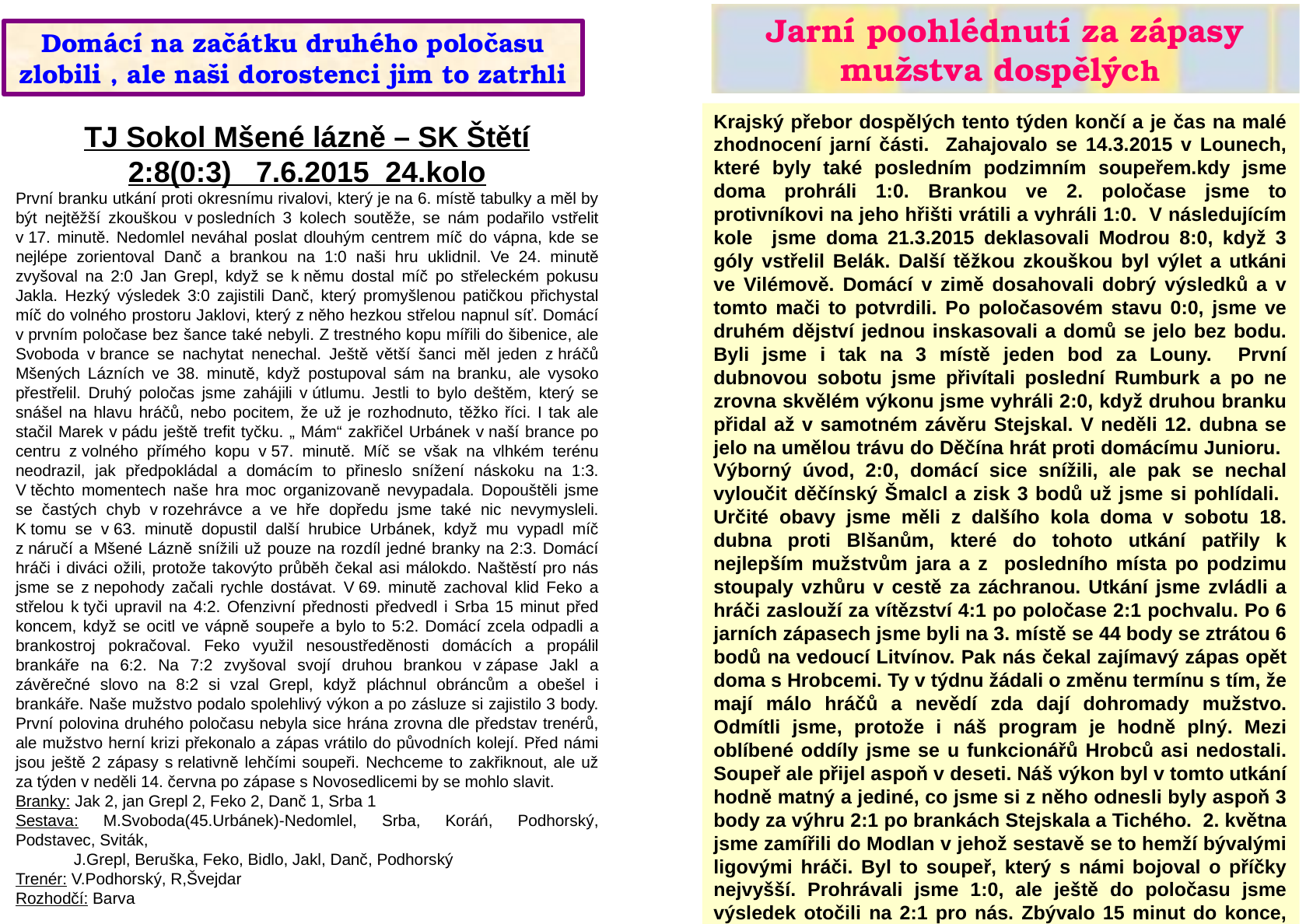

Jarní poohlédnutí za zápasy mužstva dospělých
Domácí na začátku druhého poločasu zlobili , ale naši dorostenci jim to zatrhli
Krajský přebor dospělých tento týden končí a je čas na malé zhodnocení jarní části.  Zahajovalo se 14.3.2015 v Lounech, které byly také posledním podzimním soupeřem.kdy jsme doma prohráli 1:0. Brankou ve 2. poločase jsme to protivníkovi na jeho hřišti vrátili a vyhráli 1:0.  V následujícím kole  jsme doma 21.3.2015 deklasovali Modrou 8:0, když 3 góly vstřelil Belák. Další těžkou zkouškou byl výlet a utkáni ve Vilémově. Domácí v zimě dosahovali dobrý výsledků a v tomto mači to potvrdili. Po poločasovém stavu 0:0, jsme ve druhém dějství jednou inskasovali a domů se jelo bez bodu. Byli jsme i tak na 3 místě jeden bod za Louny.  První dubnovou sobotu jsme přivítali poslední Rumburk a po ne zrovna skvělém výkonu jsme vyhráli 2:0, když druhou branku přidal až v samotném závěru Stejskal. V neděli 12. dubna se jelo na umělou trávu do Děčína hrát proti domácímu Junioru.  Výborný úvod, 2:0, domácí sice snížili, ale pak se nechal vyloučit děčínský Šmalcl a zisk 3 bodů už jsme si pohlídali.  Určité obavy jsme měli z dalšího kola doma v sobotu 18. dubna proti Blšanům, které do tohoto utkání patřily k nejlepším mužstvům jara a z  posledního místa po podzimu stoupaly vzhůru v cestě za záchranou. Utkání jsme zvládli a hráči zaslouží za vítězství 4:1 po poločase 2:1 pochvalu. Po 6 jarních zápasech jsme byli na 3. místě se 44 body se ztrátou 6 bodů na vedoucí Litvínov. Pak nás čekal zajímavý zápas opět doma s Hrobcemi. Ty v týdnu žádali o změnu termínu s tím, že mají málo hráčů a nevědí zda dají dohromady mužstvo. Odmítli jsme, protože i náš program je hodně plný. Mezi oblíbené oddíly jsme se u funkcionářů Hrobců asi nedostali. Soupeř ale přijel aspoň v deseti. Náš výkon byl v tomto utkání hodně matný a jediné, co jsme si z něho odnesli byly aspoň 3 body za výhru 2:1 po brankách Stejskala a Tichého.  2. května jsme zamířili do Modlan v jehož sestavě se to hemží bývalými ligovými hráči. Byl to soupeř, který s námi bojoval o příčky nejvyšší. Prohrávali jsme 1:0, ale ještě do poločasu jsme výsledek otočili na 2:1 pro nás. Zbývalo 15 minut do konce, když rozhodčí Trégr nařídil proti nám oprávněnou penaltu a domácí srovnali na 2:2.
TJ Sokol Mšené lázně – SK Štětí
2:8(0:3)   7.6.2015  24.kolo
První branku utkání proti okresnímu rivalovi, který je na 6. místě tabulky a měl by být nejtěžší zkouškou v posledních 3 kolech soutěže, se nám podařilo vstřelit v 17. minutě. Nedomlel neváhal poslat dlouhým centrem míč do vápna, kde se nejlépe zorientoval Danč a brankou na 1:0 naši hru uklidnil. Ve 24. minutě zvyšoval na 2:0 Jan Grepl, když se k němu dostal míč po střeleckém pokusu Jakla. Hezký výsledek 3:0 zajistili Danč, který promyšlenou patičkou přichystal míč do volného prostoru Jaklovi, který z něho hezkou střelou napnul síť. Domácí v prvním poločase bez šance také nebyli. Z trestného kopu mířili do šibenice, ale Svoboda v brance se nachytat nenechal. Ještě větší šanci měl jeden z hráčů Mšených Lázních ve 38. minutě, když postupoval sám na branku, ale vysoko přestřelil. Druhý poločas jsme zahájili v útlumu. Jestli to bylo deštěm, který se snášel na hlavu hráčů, nebo pocitem, že už je rozhodnuto, těžko říci. I tak ale stačil Marek v pádu ještě trefit tyčku. „ Mám“ zakřičel Urbánek v naší brance po centru z volného přímého kopu v 57. minutě. Míč se však na vlhkém terénu neodrazil, jak předpokládal a domácím to přineslo snížení náskoku na 1:3. V těchto momentech naše hra moc organizovaně nevypadala. Dopouštěli jsme se častých chyb v rozehrávce a ve hře dopředu jsme také nic nevymysleli. K tomu se v 63. minutě dopustil další hrubice Urbánek, když mu vypadl míč z náručí a Mšené Lázně snížili už pouze na rozdíl jedné branky na 2:3. Domácí hráči i diváci ožili, protože takovýto průběh čekal asi málokdo. Naštěstí pro nás jsme se z nepohody začali rychle dostávat. V 69. minutě zachoval klid Feko a střelou k tyči upravil na 4:2. Ofenzivní přednosti předvedl i Srba 15 minut před koncem, když se ocitl ve vápně soupeře a bylo to 5:2. Domácí zcela odpadli a brankostroj pokračoval. Feko využil nesoustředěnosti domácích a propálil brankáře na 6:2. Na 7:2 zvyšoval svojí druhou brankou v zápase Jakl a závěrečné slovo na 8:2 si vzal Grepl, když pláchnul obráncům a obešel i brankáře. Naše mužstvo podalo spolehlivý výkon a po zásluze si zajistilo 3 body. První polovina druhého poločasu nebyla sice hrána zrovna dle představ trenérů, ale mužstvo herní krizi překonalo a zápas vrátilo do původních kolejí. Před námi jsou ještě 2 zápasy s relativně lehčími soupeři. Nechceme to zakřiknout, ale už za týden v neděli 14. června po zápase s Novosedlicemi by se mohlo slavit.
Branky: Jak 2, jan Grepl 2, Feko 2, Danč 1, Srba 1
Sestava: M.Svoboda(45.Urbánek)-Nedomlel, Srba, Koráń, Podhorský, Podstavec, Sviták,
             J.Grepl, Beruška, Feko, Bidlo, Jakl, Danč, Podhorský
Trenér: V.Podhorský, R,Švejdar
Rozhodčí: Barva